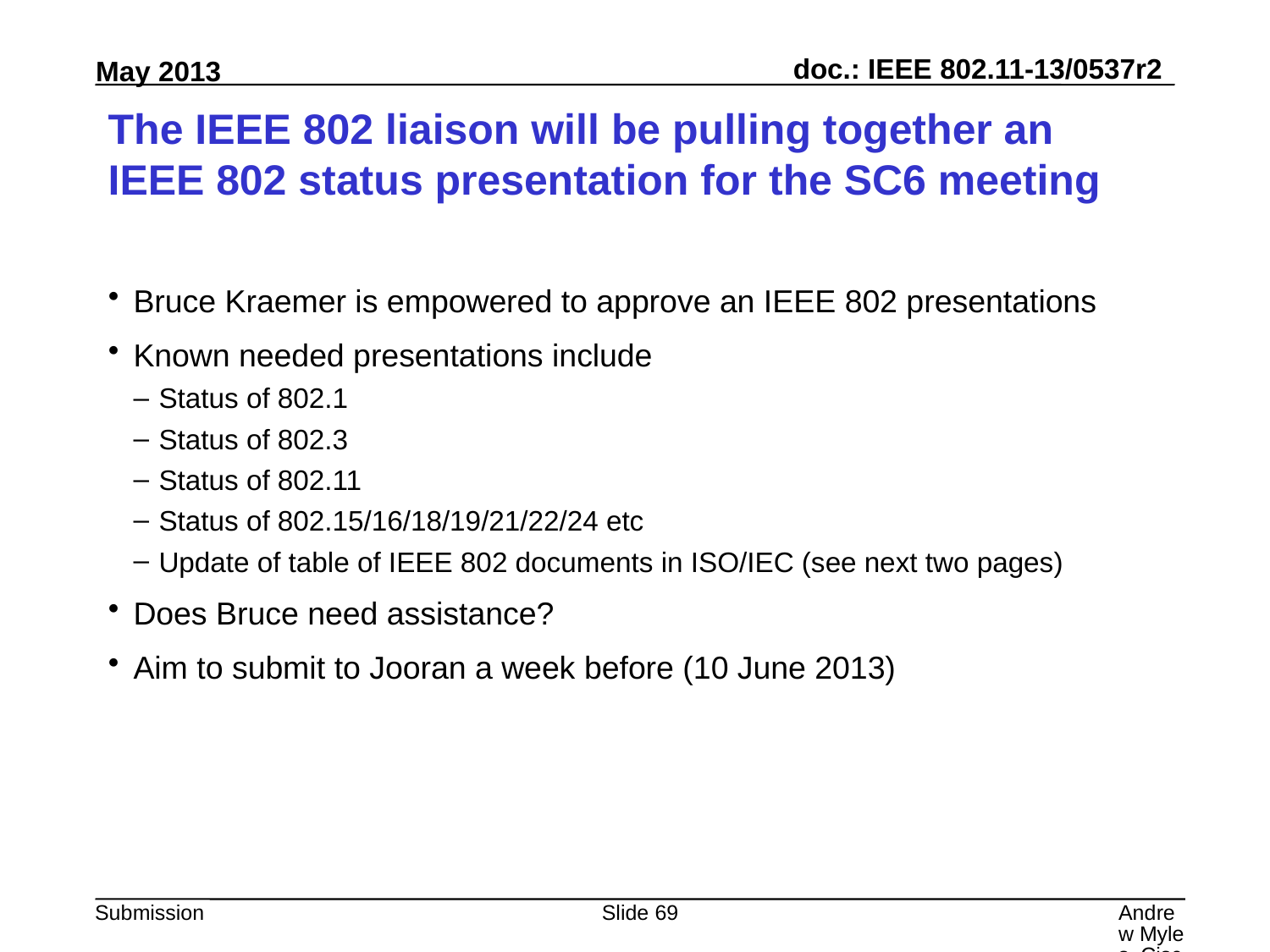

# The IEEE 802 liaison will be pulling together an IEEE 802 status presentation for the SC6 meeting
Bruce Kraemer is empowered to approve an IEEE 802 presentations
Known needed presentations include
Status of 802.1
Status of 802.3
Status of 802.11
Status of 802.15/16/18/19/21/22/24 etc
Update of table of IEEE 802 documents in ISO/IEC (see next two pages)
Does Bruce need assistance?
Aim to submit to Jooran a week before (10 June 2013)
Slide 69
Andrew Myles, Cisco